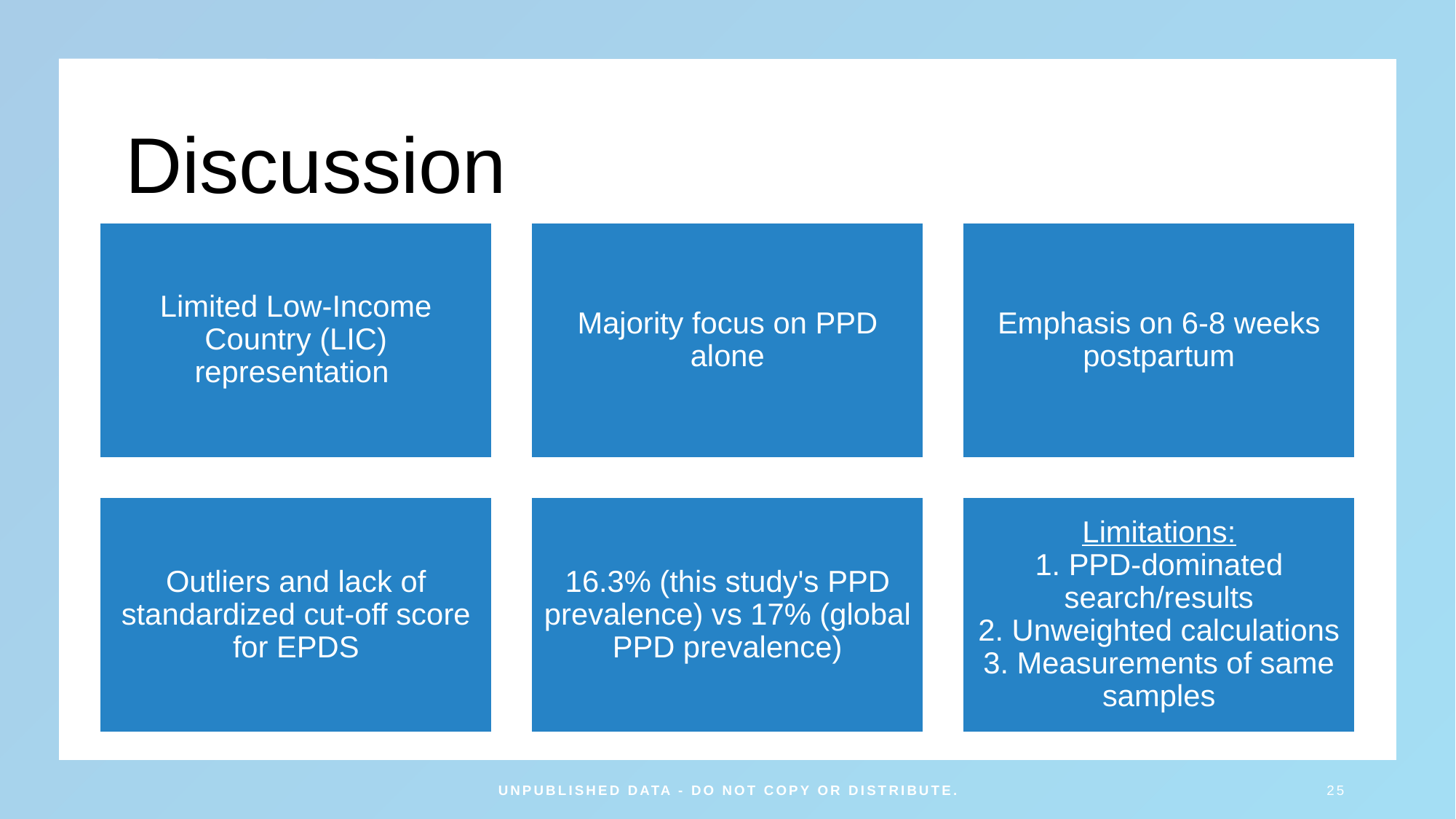

# Discussion
Limited Low-Income Country (LIC) representation
Majority focus on PPD alone
Emphasis on 6-8 weeks postpartum
Outliers and lack of standardized cut-off score for EPDS
16.3% (this study's PPD prevalence) vs 17% (global PPD prevalence)
Limitations:
1. PPD-dominated search/results
2. Unweighted calculations
3. Measurements of same samples
UNPUBLISHED DATA - DO NOT COPY OR DISTRIBUTE.
25